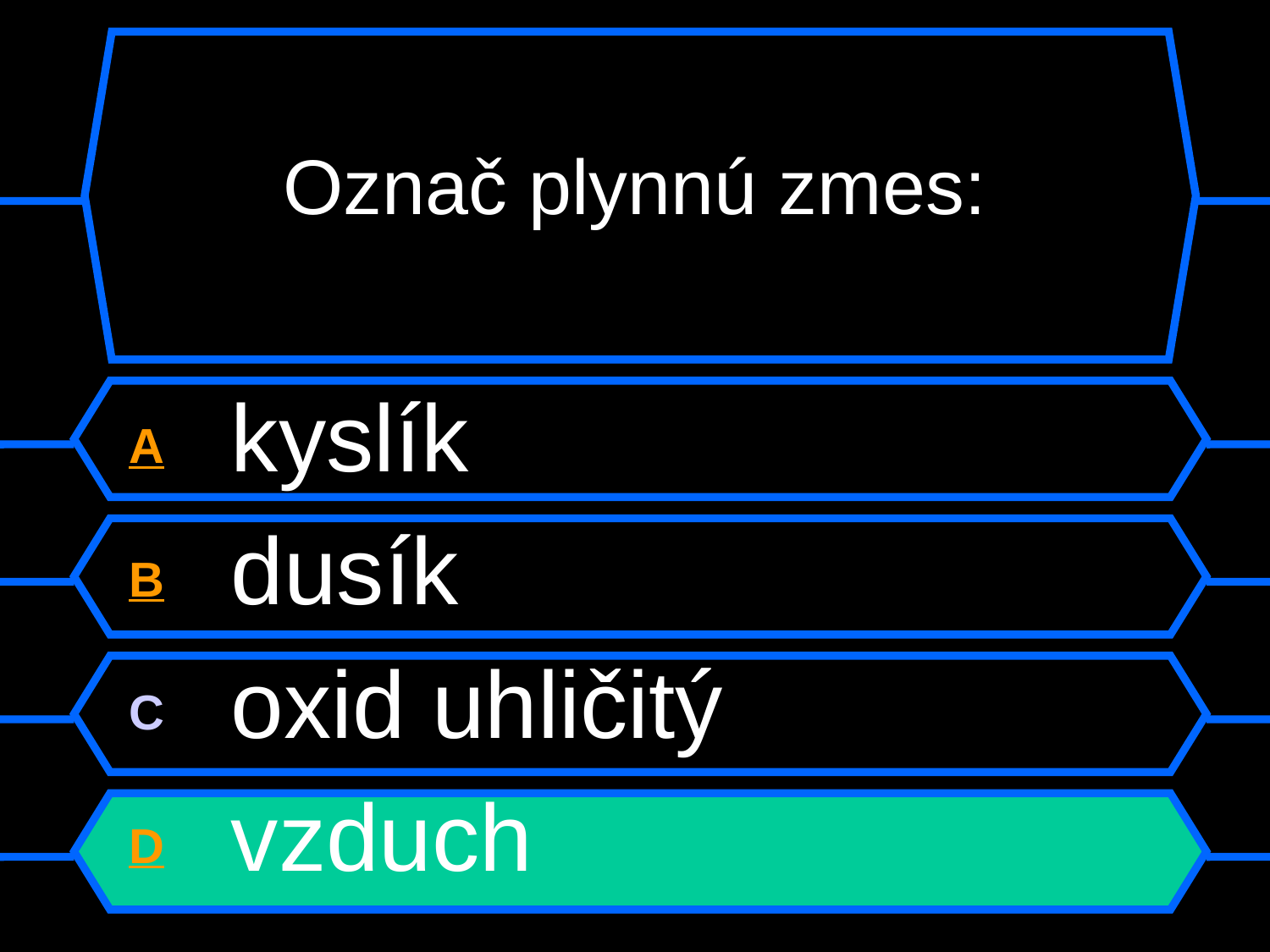

# Označ plynnú zmes:

A   kyslík
B   dusík
C   oxid uhličitý
D   vzduch